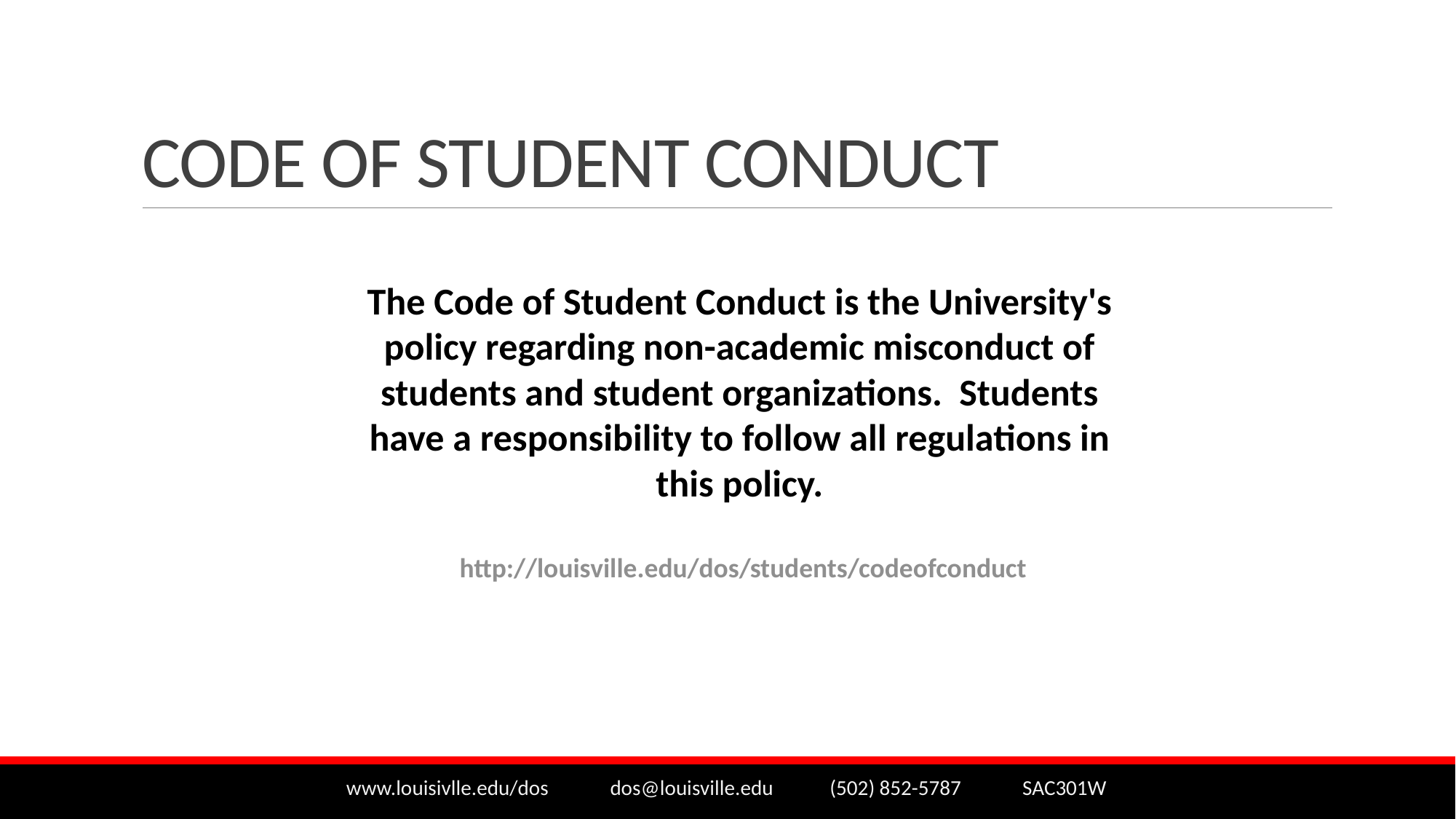

# CODE OF STUDENT CONDUCT
The Code of Student Conduct is the University's policy regarding non-academic misconduct of students and student organizations.  Students have a responsibility to follow all regulations in this policy.

http://louisville.edu/dos/students/codeofconduct
www.louisivlle.edu/dos             dos@louisville.edu            (502) 852-5787             SAC301W